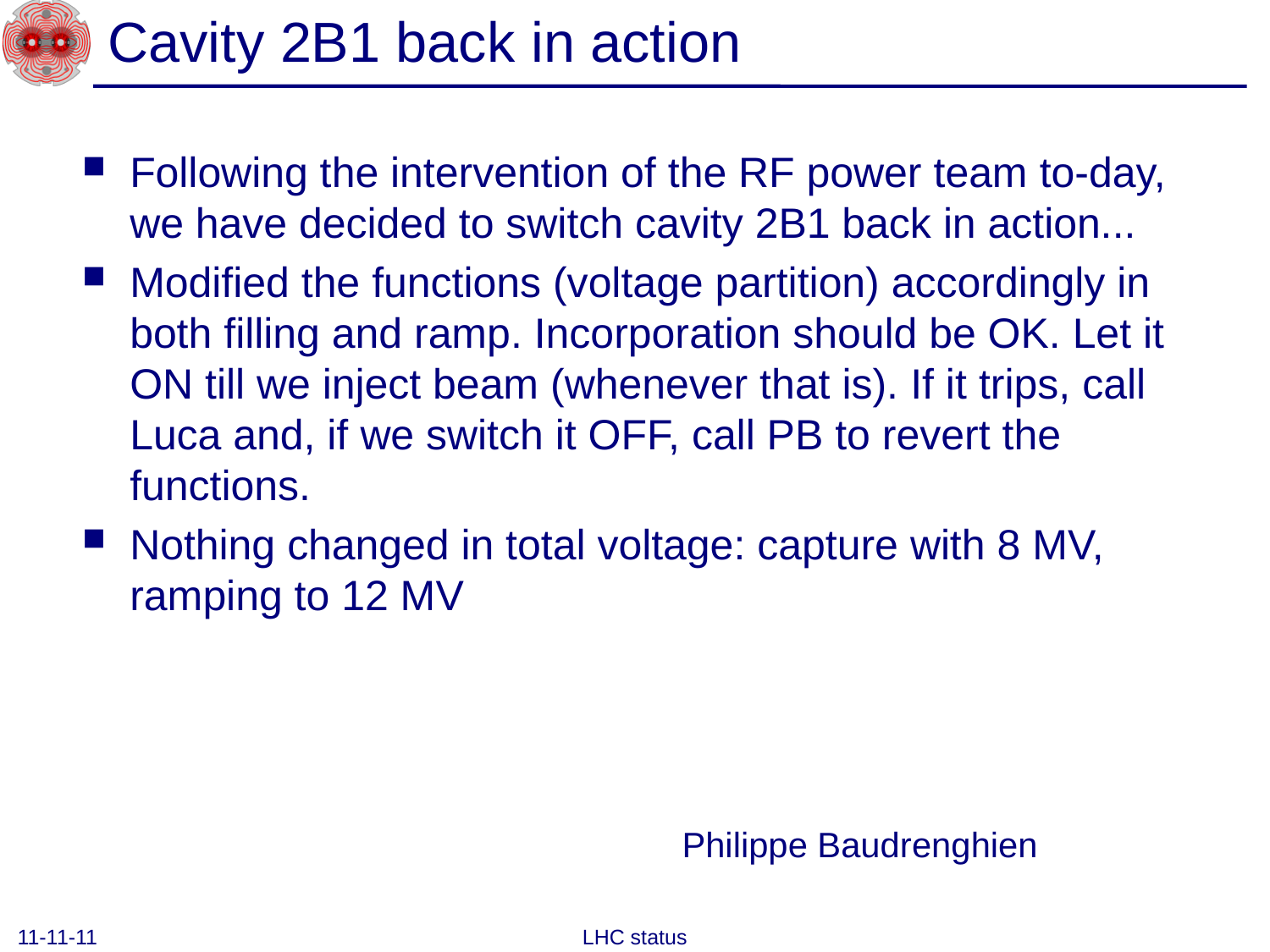

# Cavity 2B1 back in action
Following the intervention of the RF power team to-day, we have decided to switch cavity 2B1 back in action...
Modified the functions (voltage partition) accordingly in both filling and ramp. Incorporation should be OK. Let it ON till we inject beam (whenever that is). If it trips, call Luca and, if we switch it OFF, call PB to revert the functions.
Nothing changed in total voltage: capture with 8 MV, ramping to 12 MV

Philippe Baudrenghien
11-11-11
LHC status